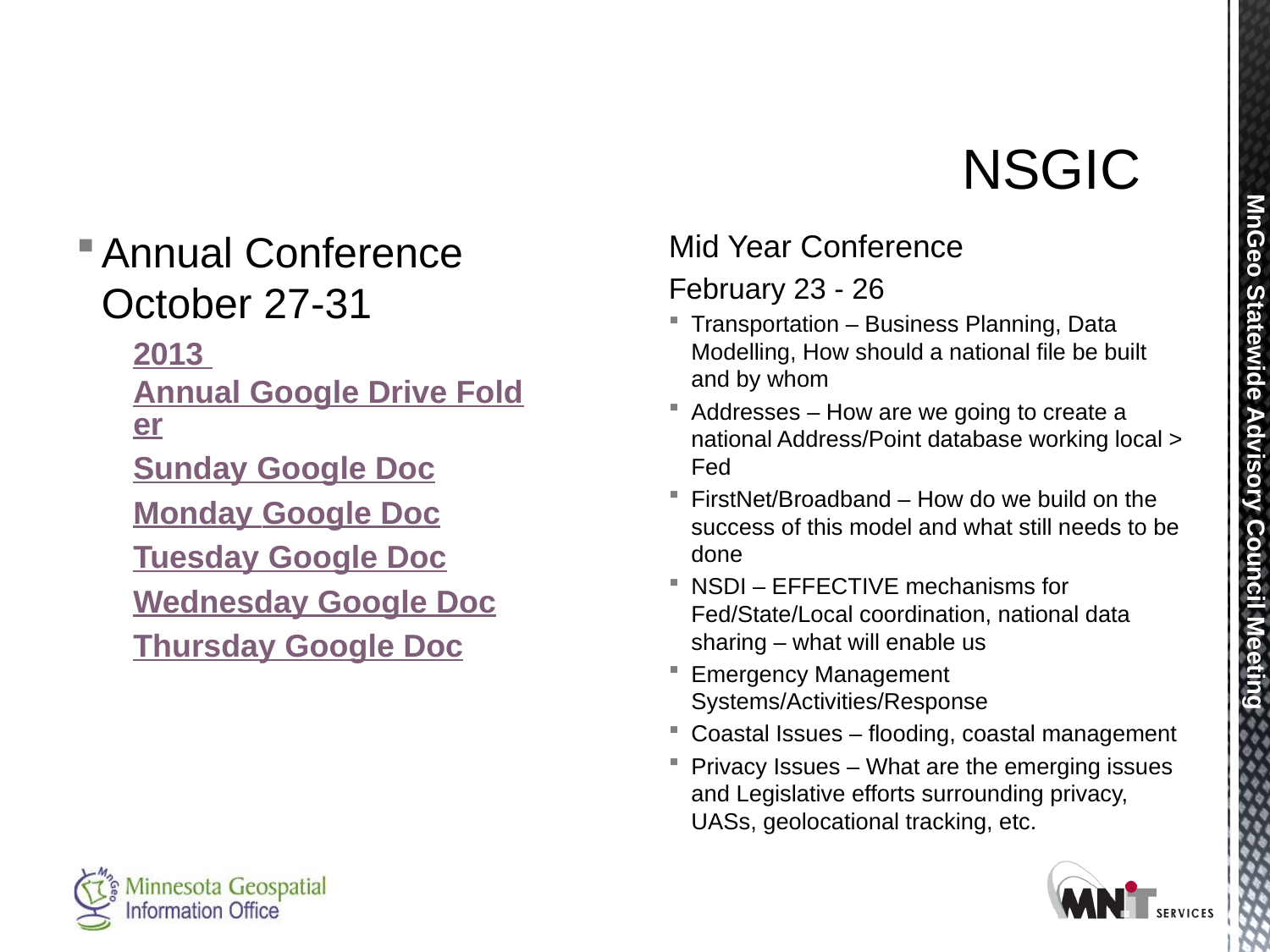

# NSGIC
Annual Conference October 27-31
2013 Annual Google Drive Folder
Sunday Google Doc
Monday Google Doc
Tuesday Google Doc
Wednesday Google Doc
Thursday Google Doc

Mid Year Conference
February 23 - 26
Transportation – Business Planning, Data Modelling, How should a national file be built and by whom
Addresses – How are we going to create a national Address/Point database working local > Fed
FirstNet/Broadband – How do we build on the success of this model and what still needs to be done
NSDI – EFFECTIVE mechanisms for Fed/State/Local coordination, national data sharing – what will enable us
Emergency Management Systems/Activities/Response
Coastal Issues – flooding, coastal management
Privacy Issues – What are the emerging issues and Legislative efforts surrounding privacy, UASs, geolocational tracking, etc.